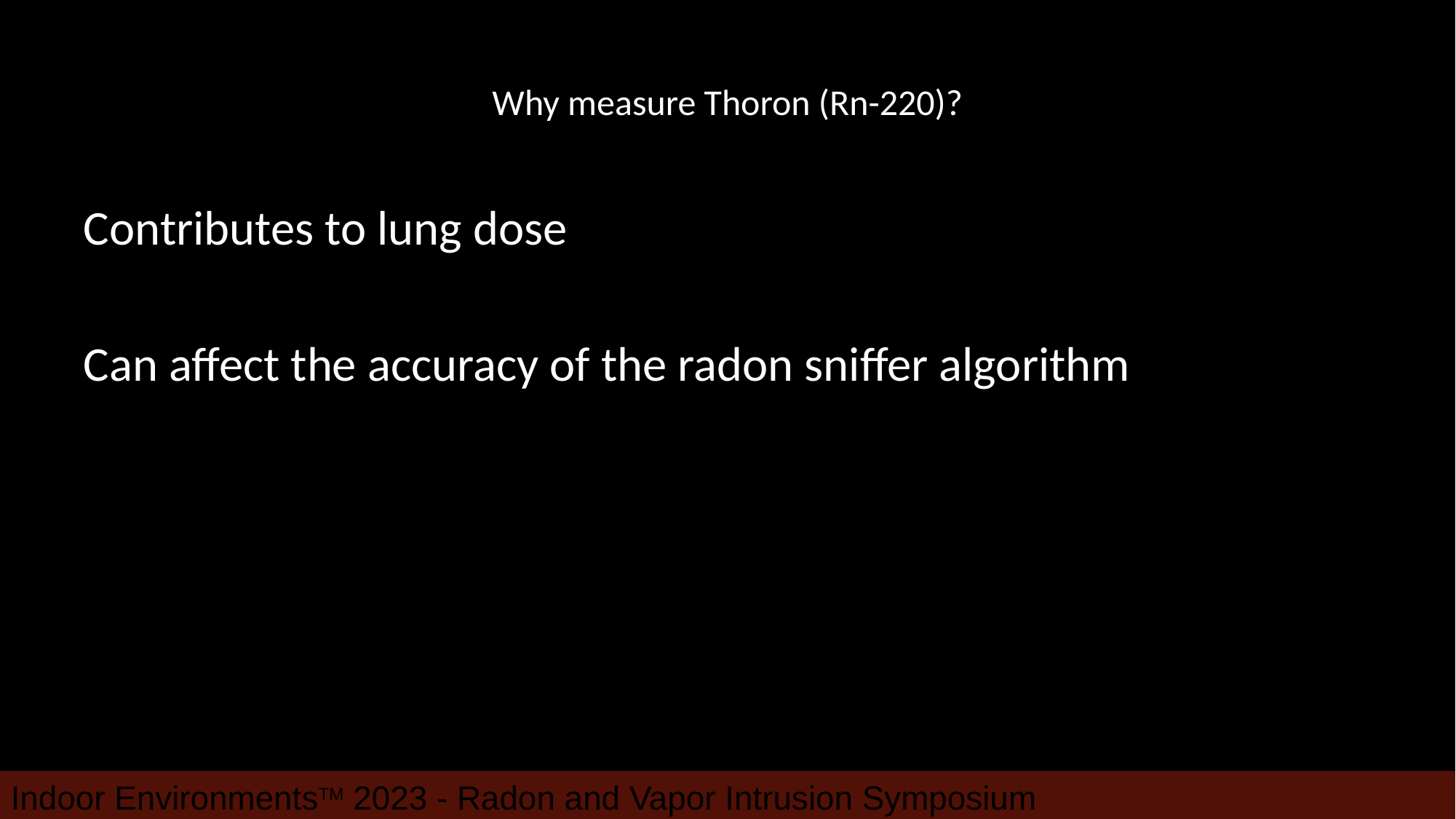

# Why measure Thoron (Rn-220)?
Contributes to lung dose

Can affect the accuracy of the radon sniffer algorithm